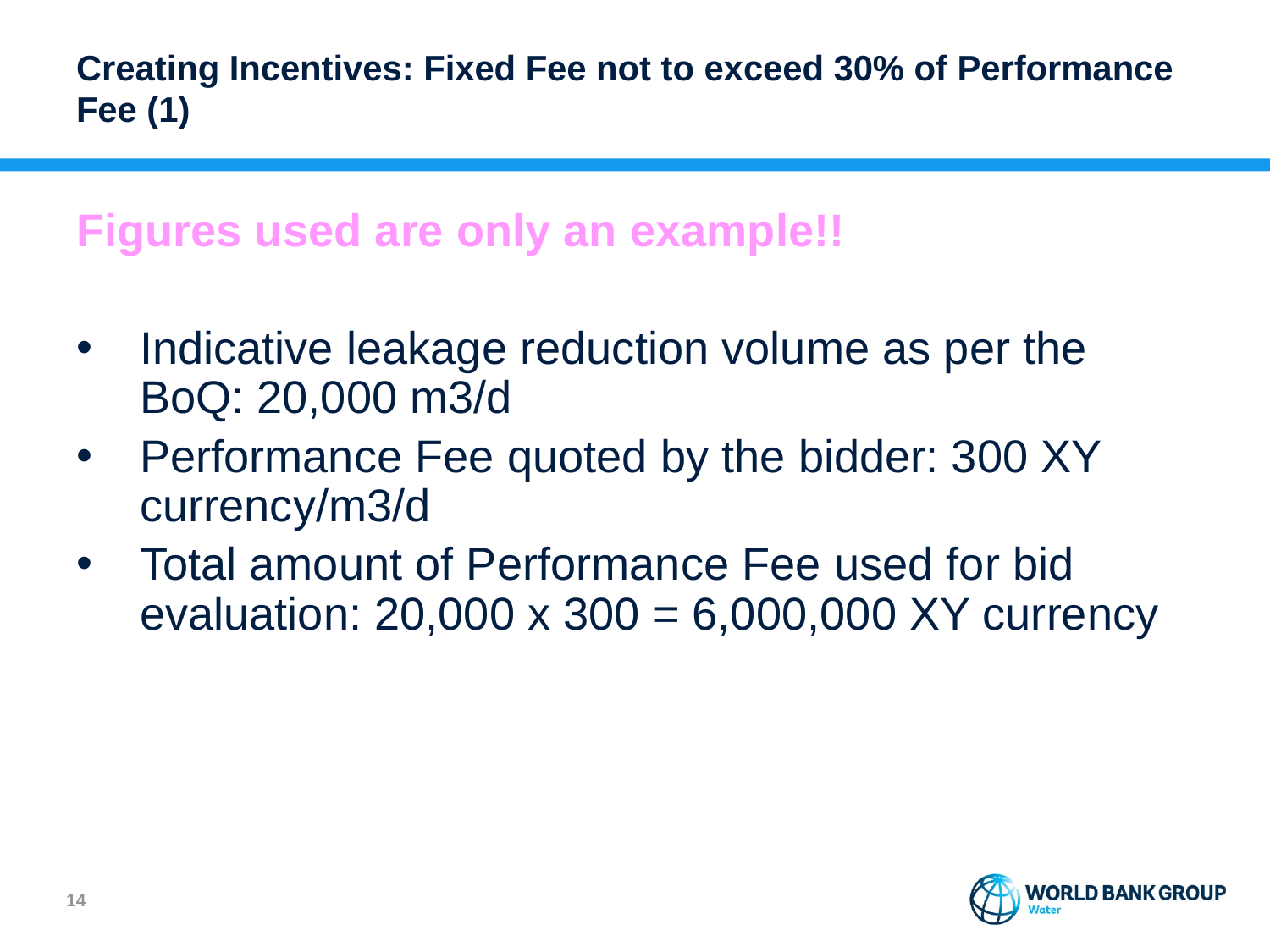

# Creating Incentives: Fixed Fee not to exceed 30% of Performance Fee (1)
Figures used are only an example!!

Indicative leakage reduction volume as per the BoQ: 20,000 m3/d
Performance Fee quoted by the bidder: 300 XY currency/m3/d
Total amount of Performance Fee used for bid evaluation: 20,000 x 300 = 6,000,000 XY currency

14